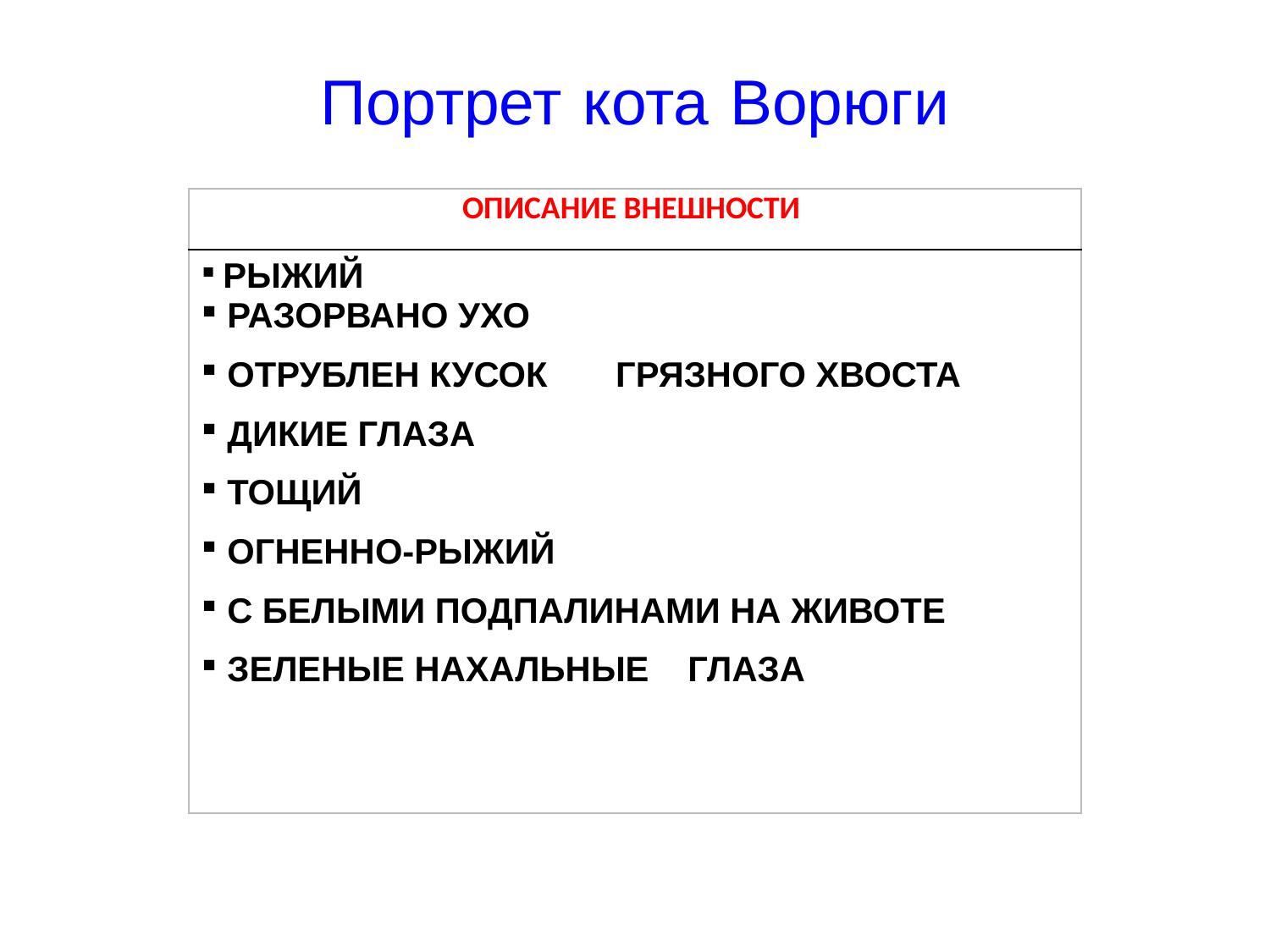

# Портрет кота Ворюги
| ОПИСАНИЕ ВНЕШНОСТИ |
| --- |
| РЫЖИЙ РАЗОРВАНО УХО ОТРУБЛЕН КУСОК ГРЯЗНОГО ХВОСТА ДИКИЕ ГЛАЗА ТОЩИЙ ОГНЕННО-РЫЖИЙ С БЕЛЫМИ ПОДПАЛИНАМИ НА ЖИВОТЕ ЗЕЛЕНЫЕ НАХАЛЬНЫЕ ГЛАЗА |